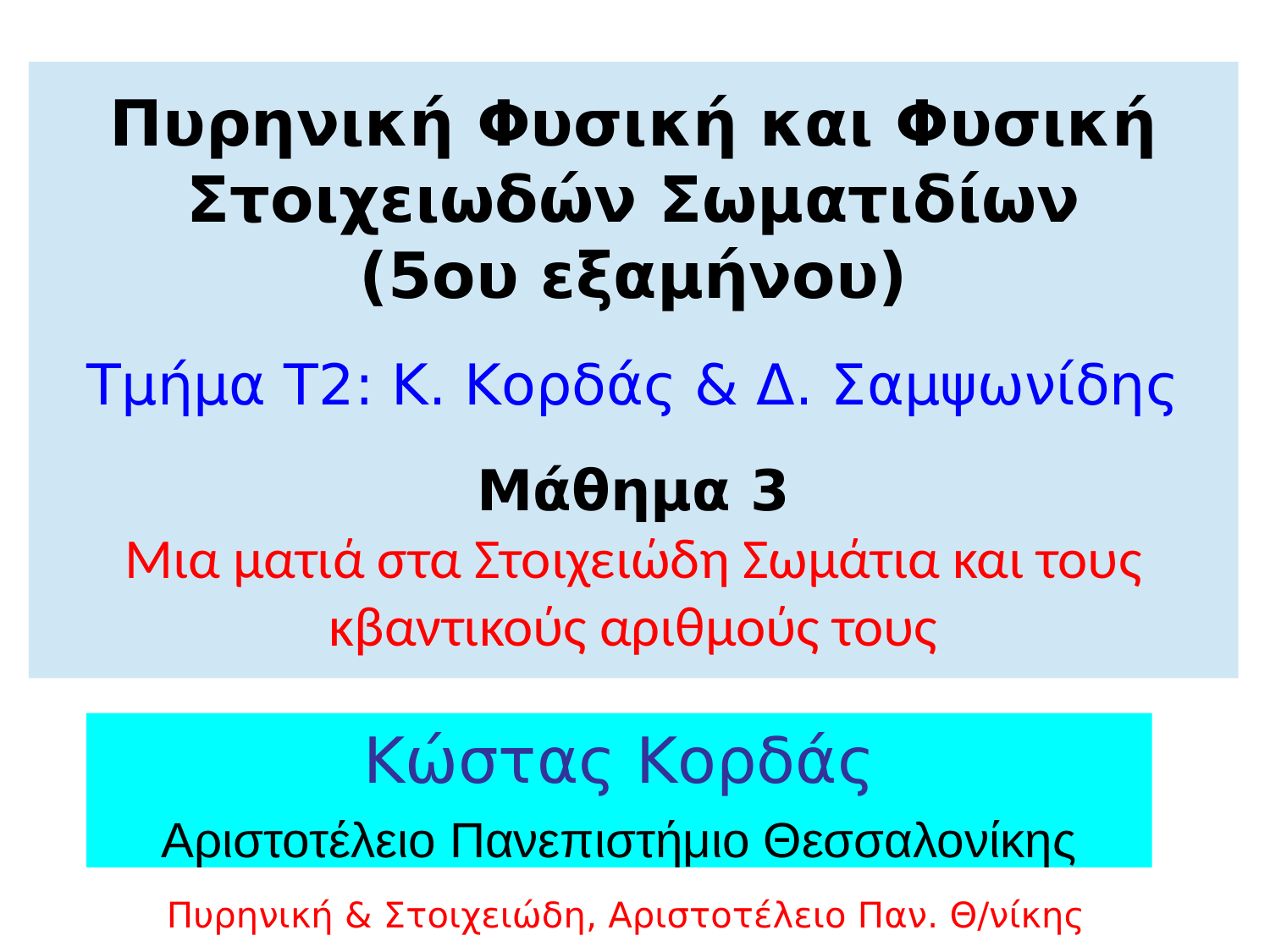

Πυρηνική Φυσική και Φυσική Στοιχειωδών Σωματιδίων
(5ου εξαμήνου)
Τμήμα T2: Κ. Κορδάς & Δ. Σαμψωνίδης
Μάθημα 3
Μια ματιά στα Στοιχειώδη Σωμάτια και τους κβαντικούς αριθμούς τους
Κώστας Κορδάς
Αριστοτέλειο Πανεπιστήμιο Θεσσαλονίκης
Πυρηνική & Στοιχειώδη, Αριστοτέλειο Παν. Θ/νίκης